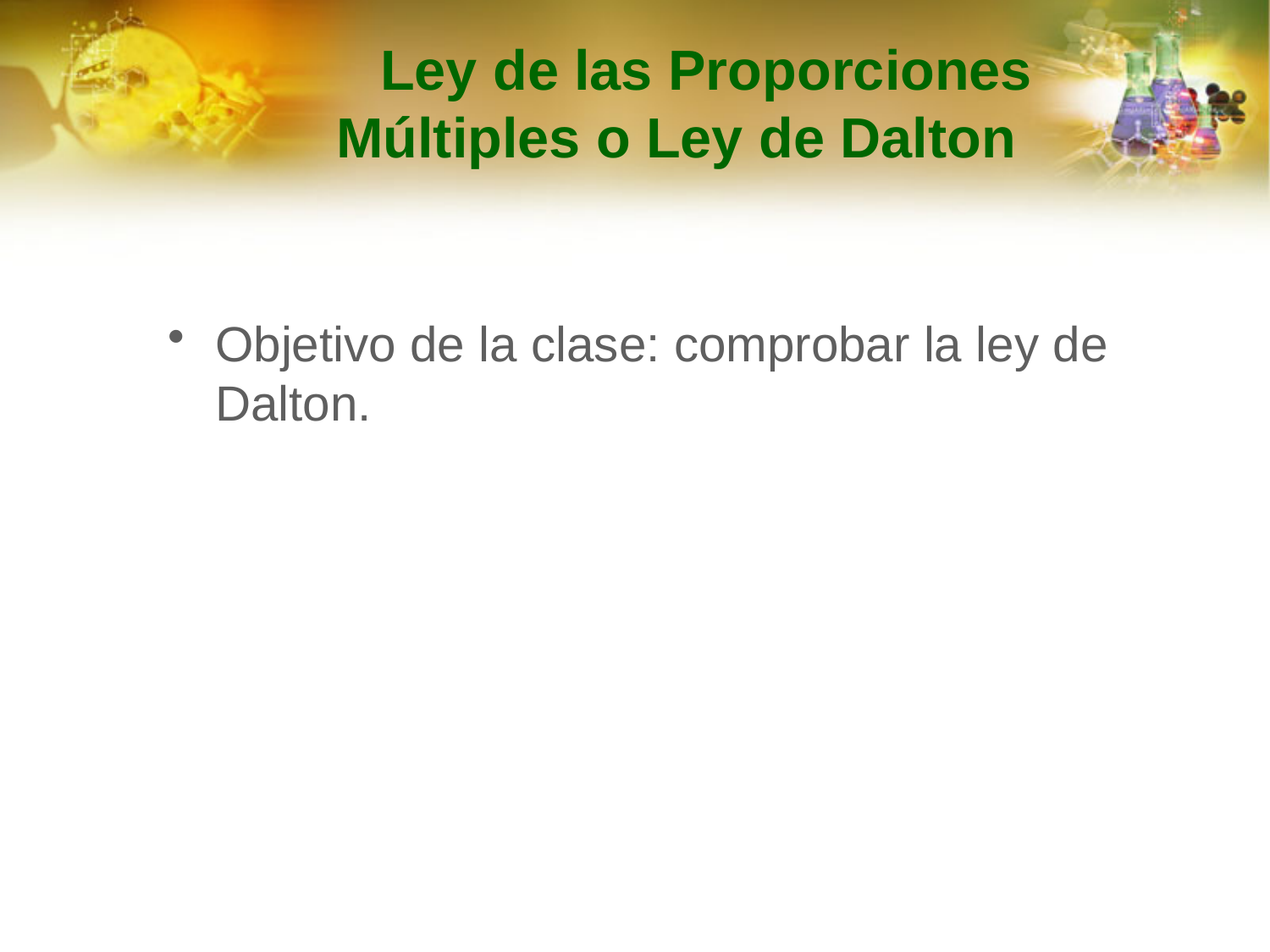

# Ley de las Proporciones Múltiples o Ley de Dalton
Objetivo de la clase: comprobar la ley de Dalton.